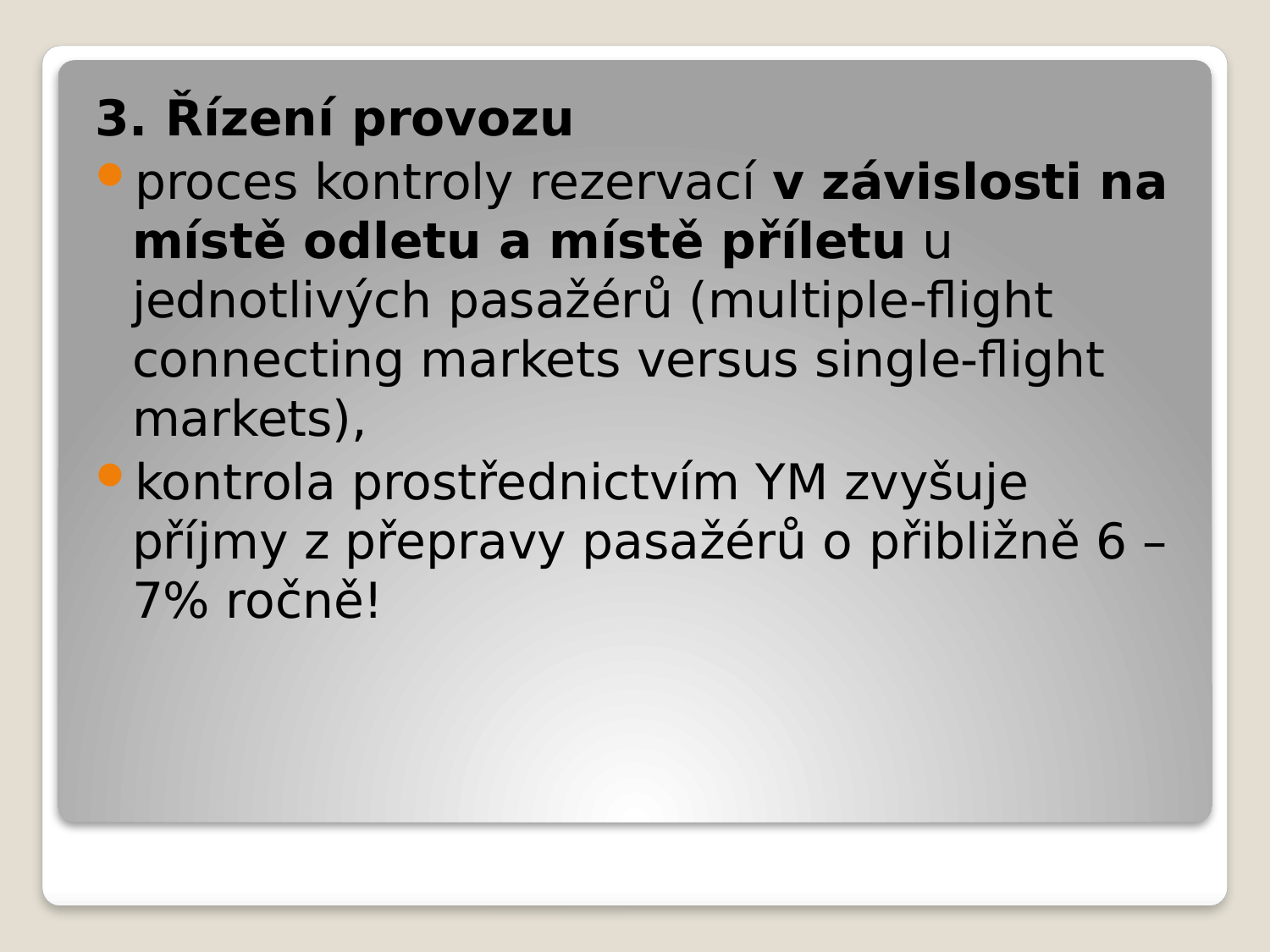

3. Řízení provozu
proces kontroly rezervací v závislosti na místě odletu a místě příletu u jednotlivých pasažérů (multiple-flight connecting markets versus single-flight markets),
kontrola prostřednictvím YM zvyšuje příjmy z přepravy pasažérů o přibližně 6 – 7% ročně!

#